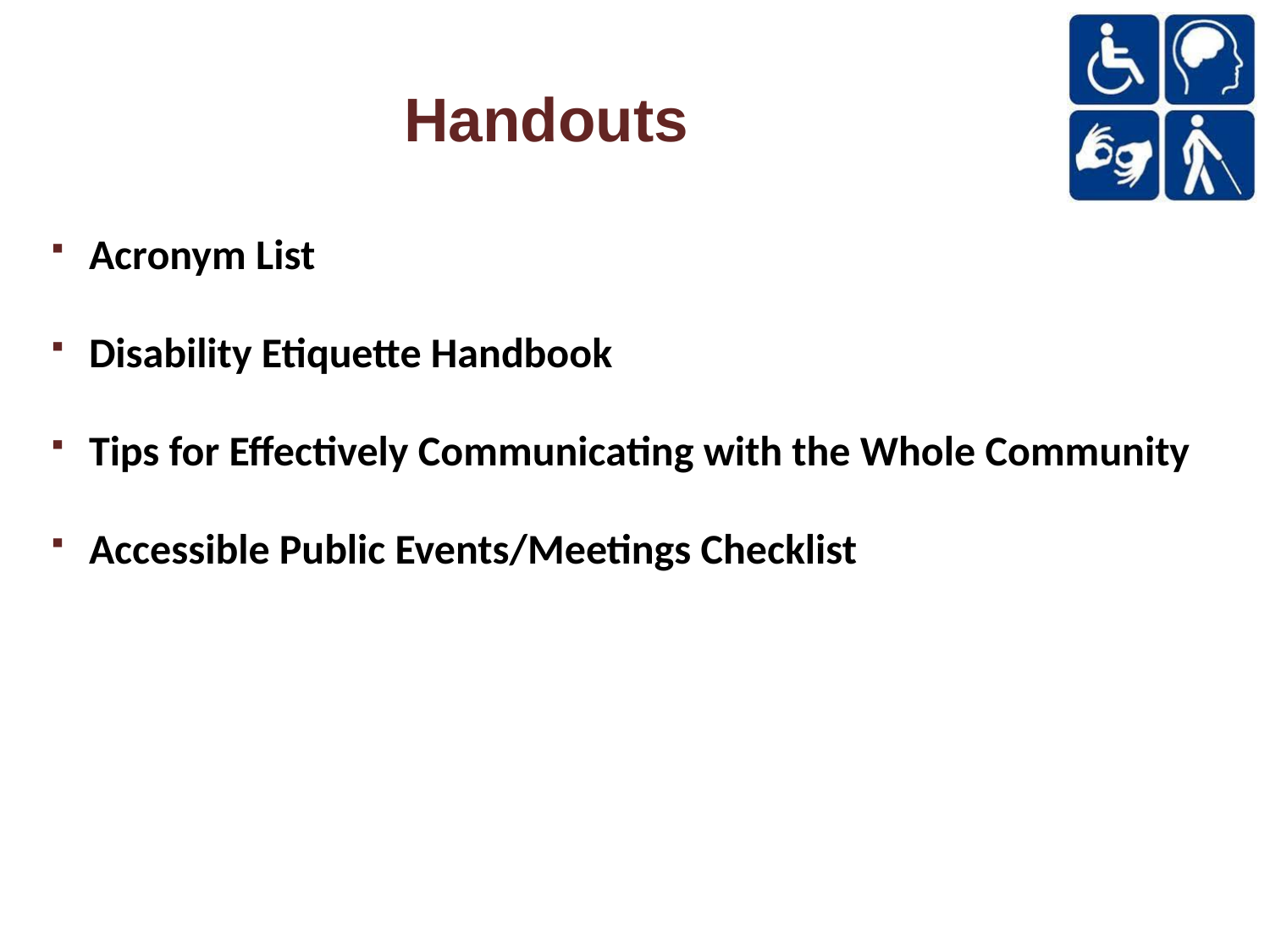

# Handouts
Acronym List
Disability Etiquette Handbook
Tips for Effectively Communicating with the Whole Community
Accessible Public Events/Meetings Checklist